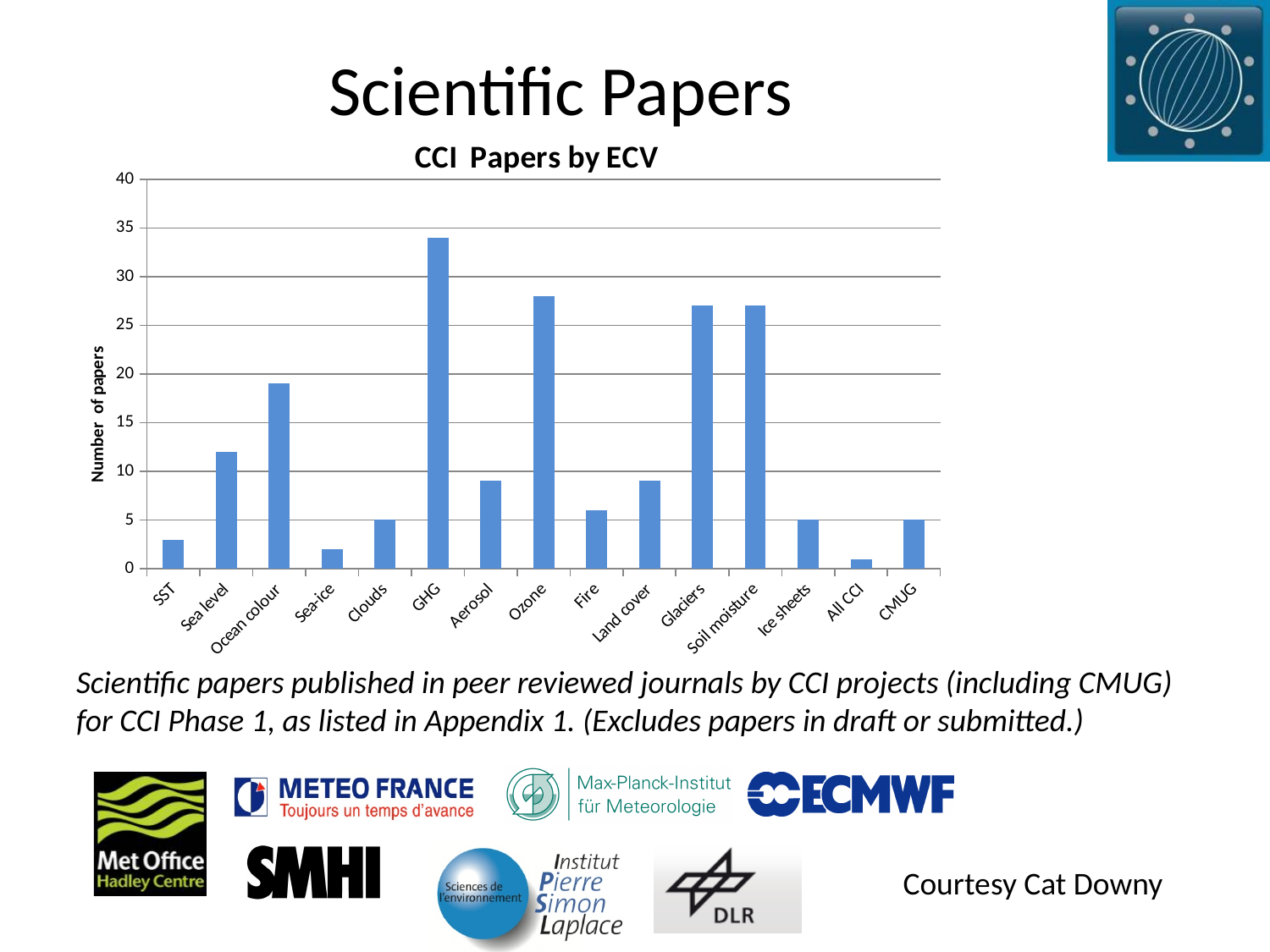

# Scientific Papers

### Chart: CCI  Papers by ECV

| Category |  |
|---|---|
| SST | 3.0 |
| Sea level | 12.0 |
| Ocean colour | 19.0 |
| Sea-ice | 2.0 |
| Clouds | 5.0 |
| GHG | 34.0 |
| Aerosol | 9.0 |
| Ozone | 28.0 |
| Fire | 6.0 |
| Land cover | 9.0 |
| Glaciers | 27.0 |
| Soil moisture | 27.0 |
| Ice sheets | 5.0 |
| All CCI | 1.0 |
| CMUG | 5.0 |
Scientific papers published in peer reviewed journals by CCI projects (including CMUG) for CCI Phase 1, as listed in Appendix 1. (Excludes papers in draft or submitted.)
Courtesy Cat Downy